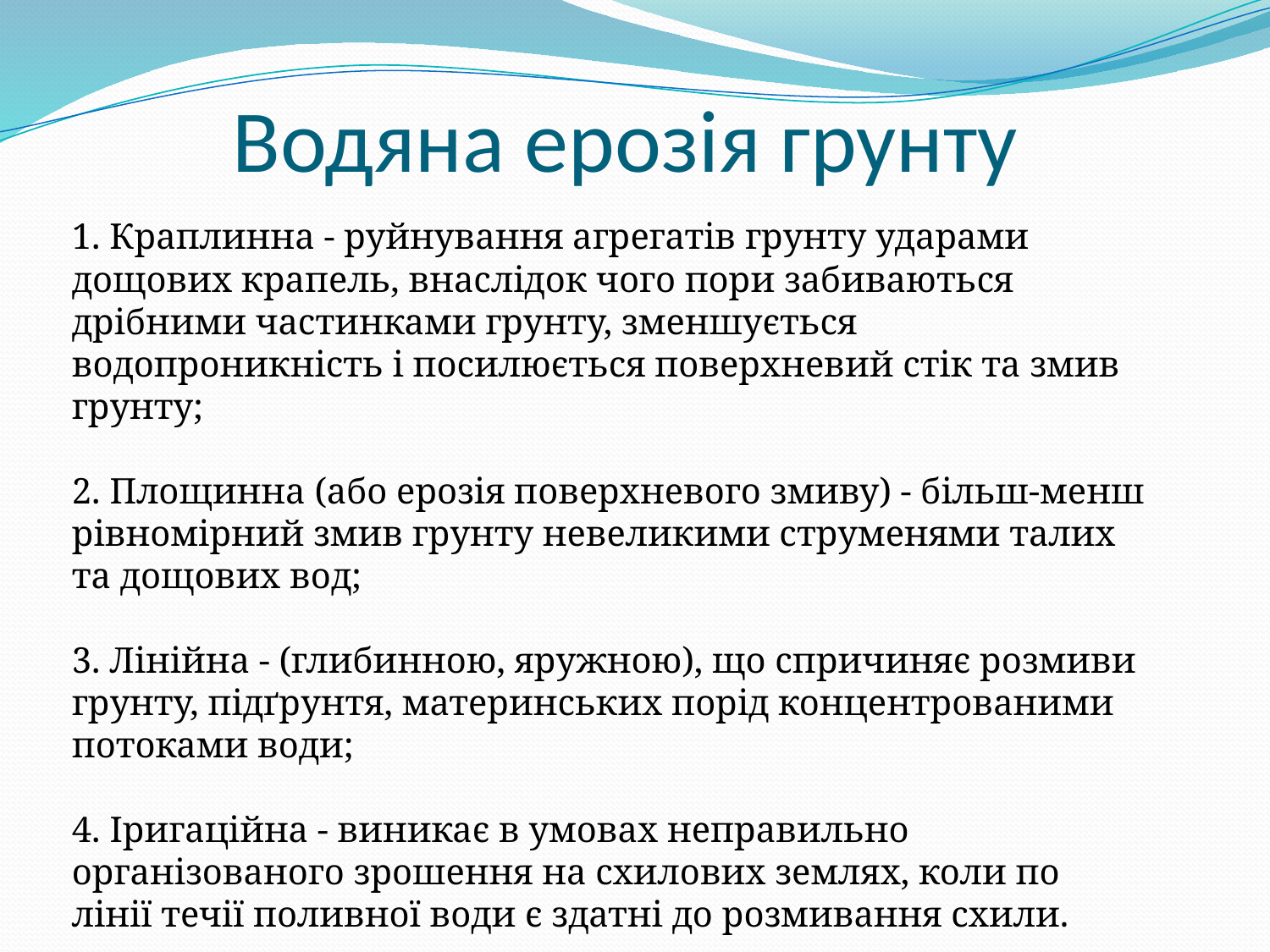

# Водяна ерозія грунту
1. Краплинна - руйнування агрегатів грунту ударами дощових крапель, внаслідок чого пори забиваються дрібними частинками грунту, зменшується водопроникність і посилюється поверхневий стік та змив грунту;

2. Площинна (або ерозія поверхневого змиву) - більш-менш рівномірний змив грунту невеликими струменями талих та дощових вод;

3. Лінійна - (глибинною, яружною), що спричиняє розмиви грунту, підґрунтя, материнських порід концентрованими потоками води;

4. Іригаційна - виникає в умовах неправильно організованого зрошення на схилових землях, коли по лінії течії поливної води є здатні до розмивання схили.